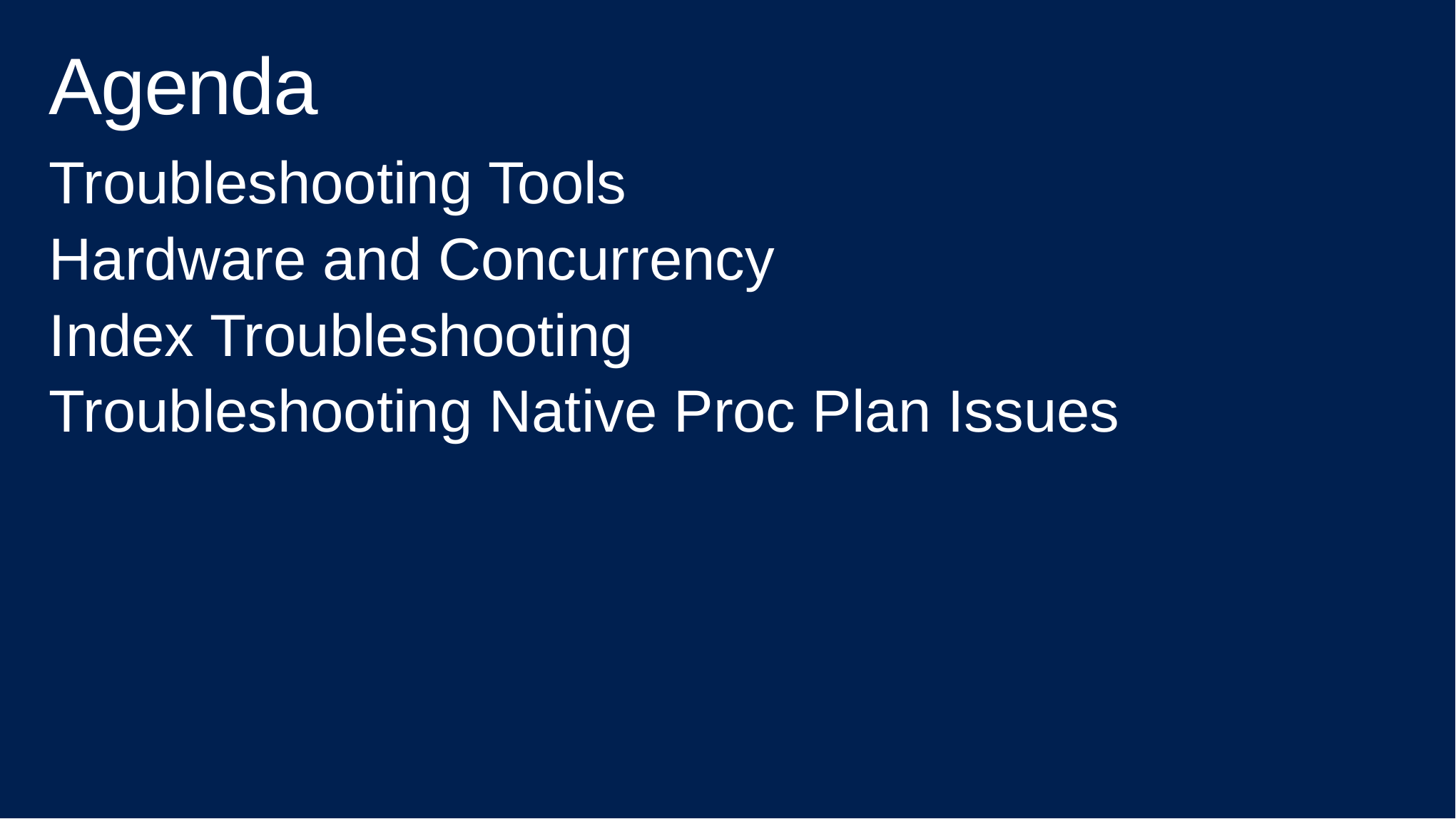

# Agenda
Troubleshooting Tools
Hardware and Concurrency
Index Troubleshooting
Troubleshooting Native Proc Plan Issues